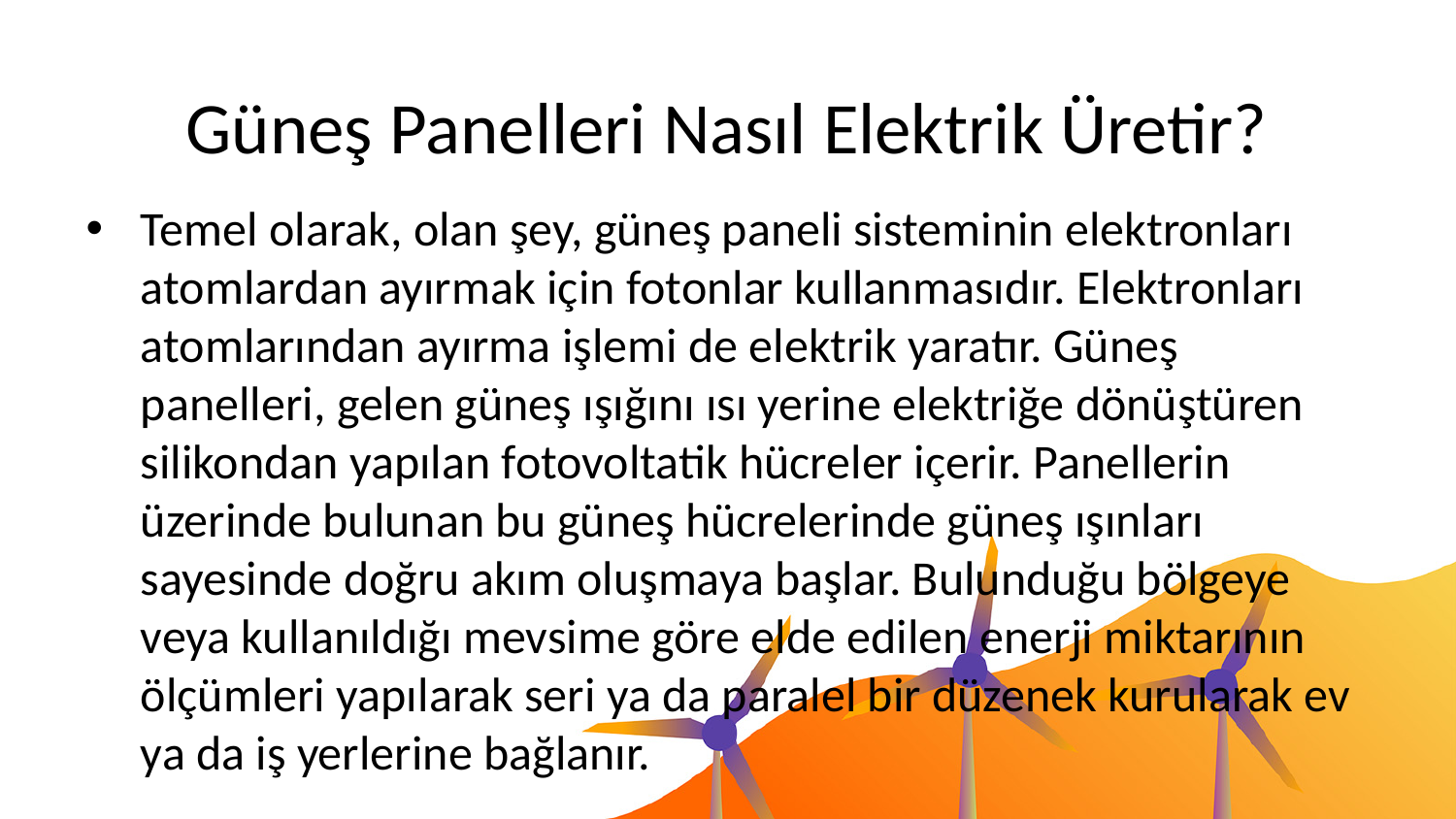

# Güneş Panelleri Nasıl Elektrik Üretir?
Temel olarak, olan şey, güneş paneli sisteminin elektronları atomlardan ayırmak için fotonlar kullanmasıdır. Elektronları atomlarından ayırma işlemi de elektrik yaratır. Güneş panelleri, gelen güneş ışığını ısı yerine elektriğe dönüştüren silikondan yapılan fotovoltatik hücreler içerir. Panellerin üzerinde bulunan bu güneş hücrelerinde güneş ışınları sayesinde doğru akım oluşmaya başlar. Bulunduğu bölgeye veya kullanıldığı mevsime göre elde edilen enerji miktarının ölçümleri yapılarak seri ya da paralel bir düzenek kurularak ev ya da iş yerlerine bağlanır.